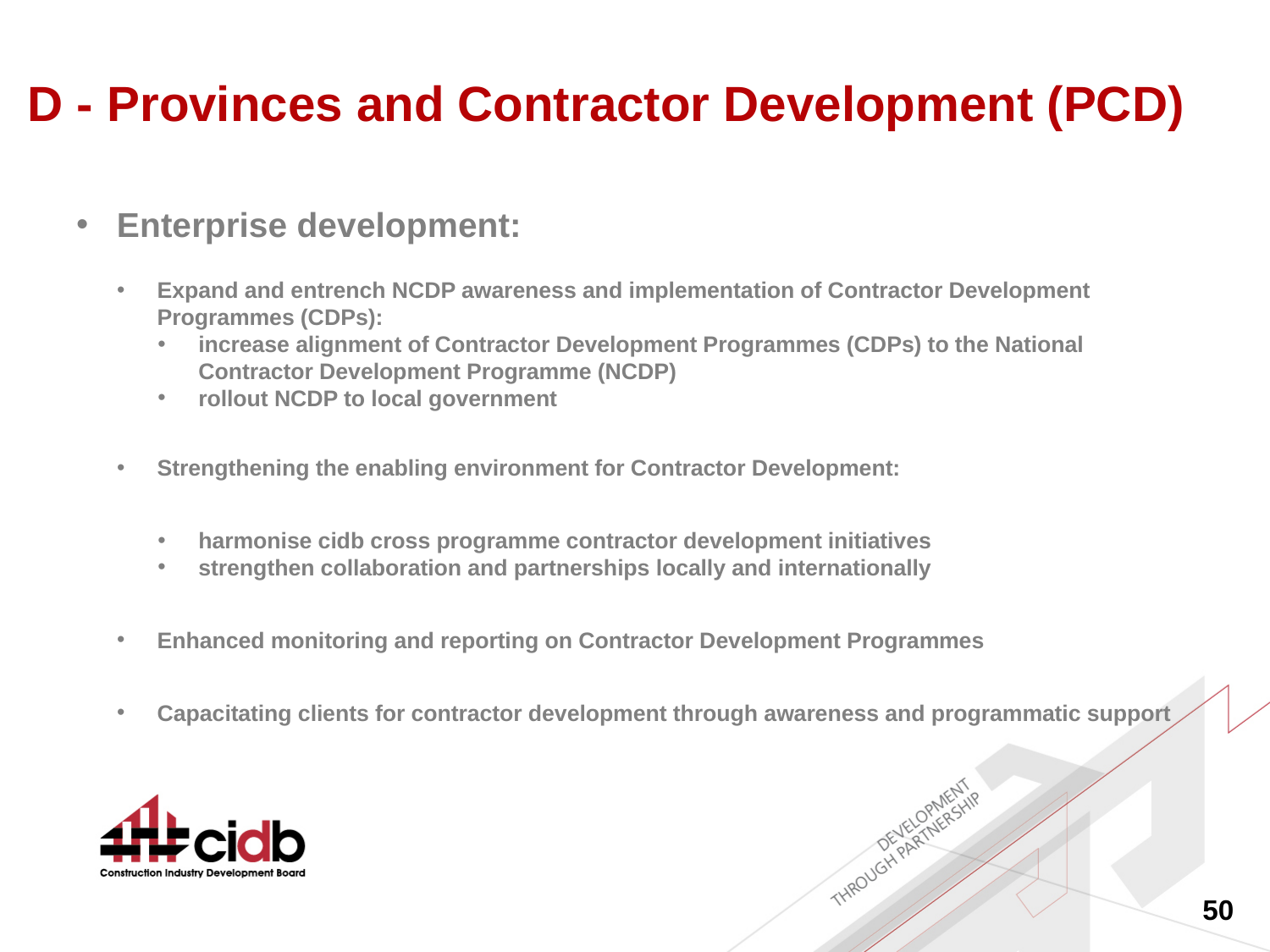

# D - Provinces and Contractor Development (PCD)
Enterprise development:

Expand and entrench NCDP awareness and implementation of Contractor Development Programmes (CDPs):
increase alignment of Contractor Development Programmes (CDPs) to the National Contractor Development Programme (NCDP)
rollout NCDP to local government

Strengthening the enabling environment for Contractor Development:

harmonise cidb cross programme contractor development initiatives
strengthen collaboration and partnerships locally and internationally

Enhanced monitoring and reporting on Contractor Development Programmes

Capacitating clients for contractor development through awareness and programmatic support